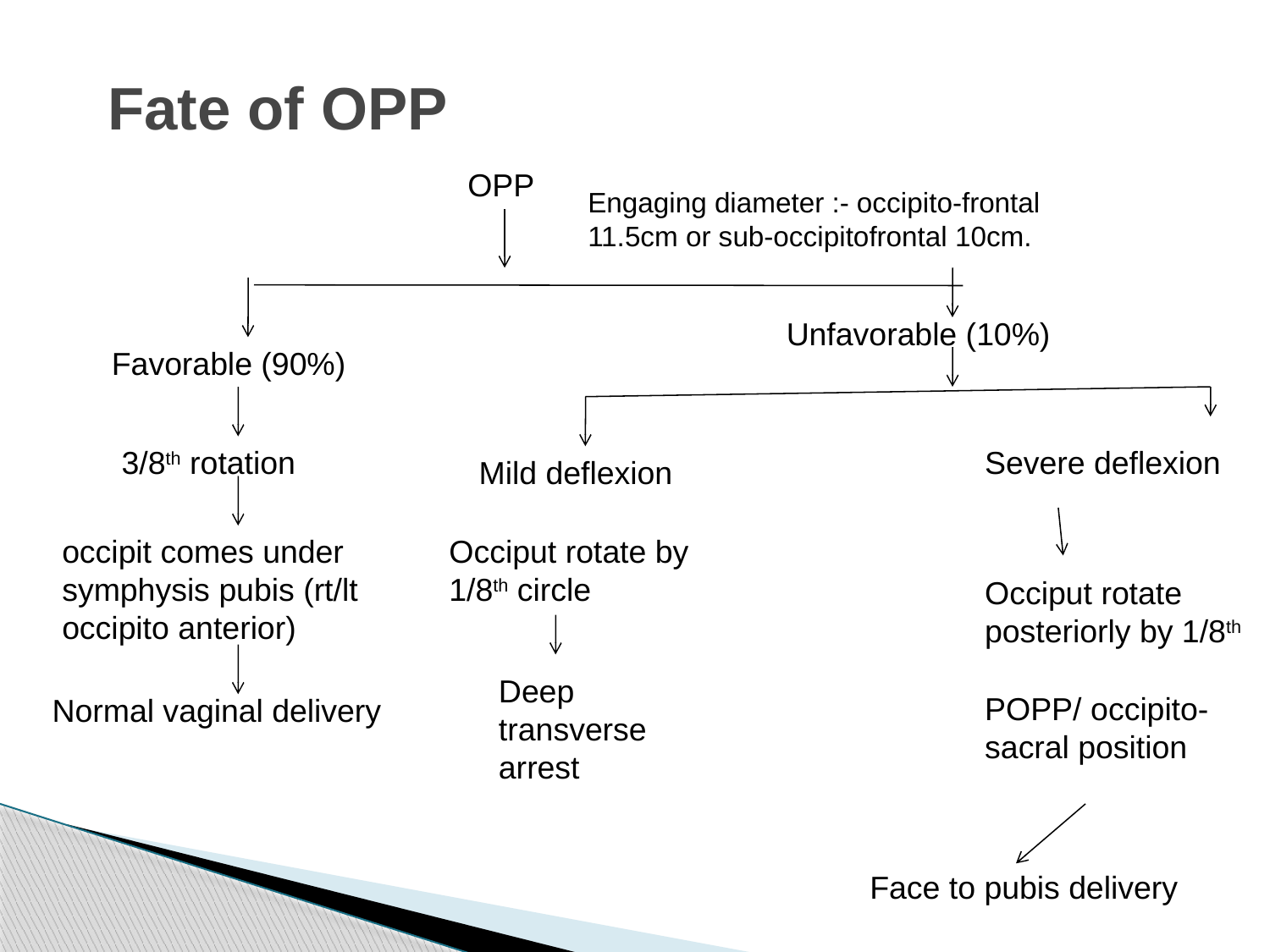

# Fate of OPP
OPP
Engaging diameter :- occipito-frontal 11.5cm or sub-occipitofrontal 10cm.
Unfavorable (10%)
Favorable (90%)
3/8th rotation
Severe deflexion
Mild deflexion
occipit comes under symphysis pubis (rt/lt occipito anterior)
Occiput rotate by 1/8th circle

Occiput rotate posteriorly by 1/8th

POPP/ occipito-sacral position
Deep transverse arrest
Normal vaginal delivery

Face to pubis delivery